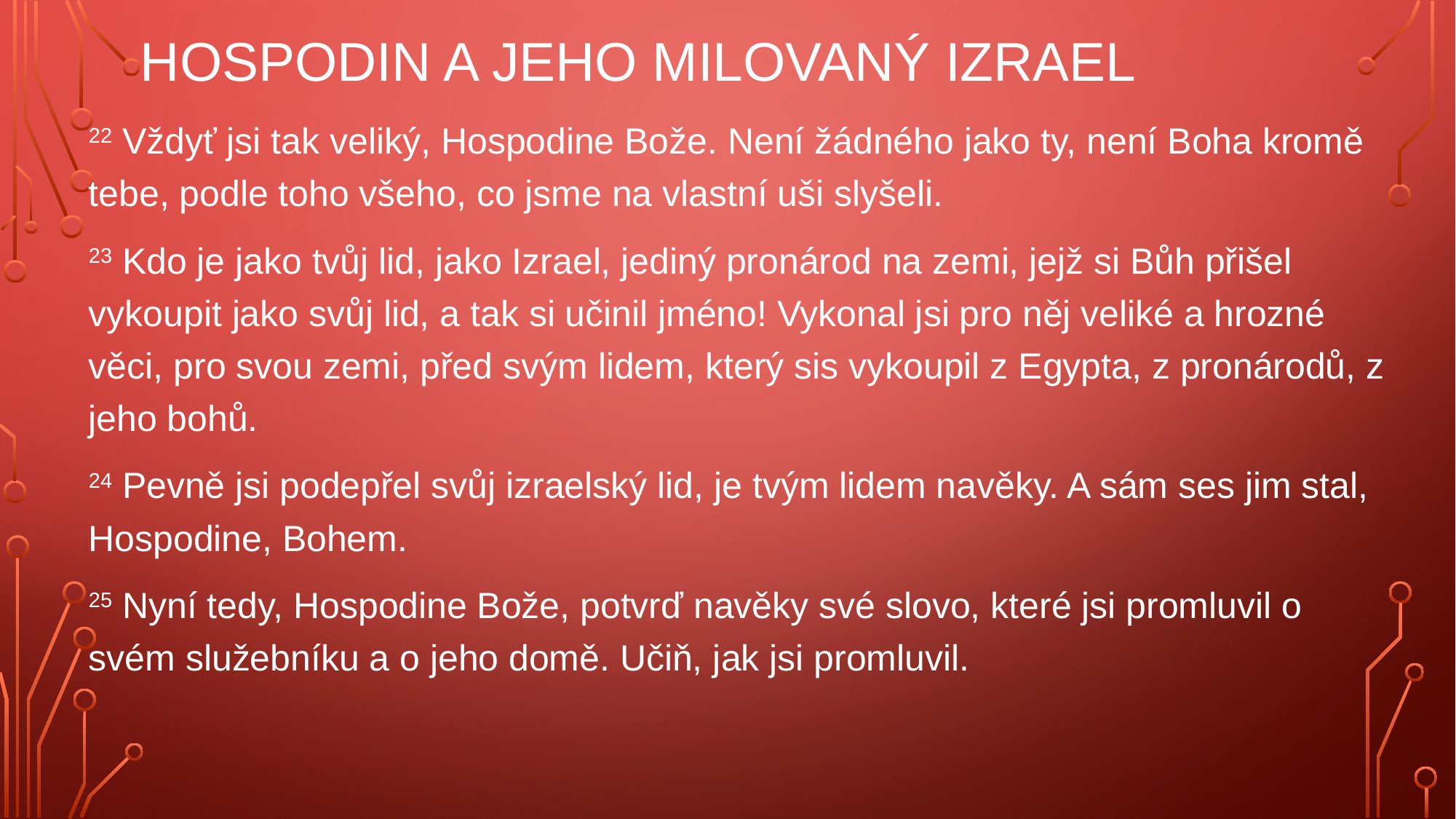

# Hospodin a jeho milovaný Izrael
22 Vždyť jsi tak veliký, Hospodine Bože. Není žádného jako ty, není Boha kromě tebe, podle toho všeho, co jsme na vlastní uši slyšeli.
23 Kdo je jako tvůj lid, jako Izrael, jediný pronárod na zemi, jejž si Bůh přišel vykoupit jako svůj lid, a tak si učinil jméno! Vykonal jsi pro něj veliké a hrozné věci, pro svou zemi, před svým lidem, který sis vykoupil z Egypta, z pronárodů, z jeho bohů.
24 Pevně jsi podepřel svůj izraelský lid, je tvým lidem navěky. A sám ses jim stal, Hospodine, Bohem.
25 Nyní tedy, Hospodine Bože, potvrď navěky své slovo, které jsi promluvil o svém služebníku a o jeho domě. Učiň, jak jsi promluvil.